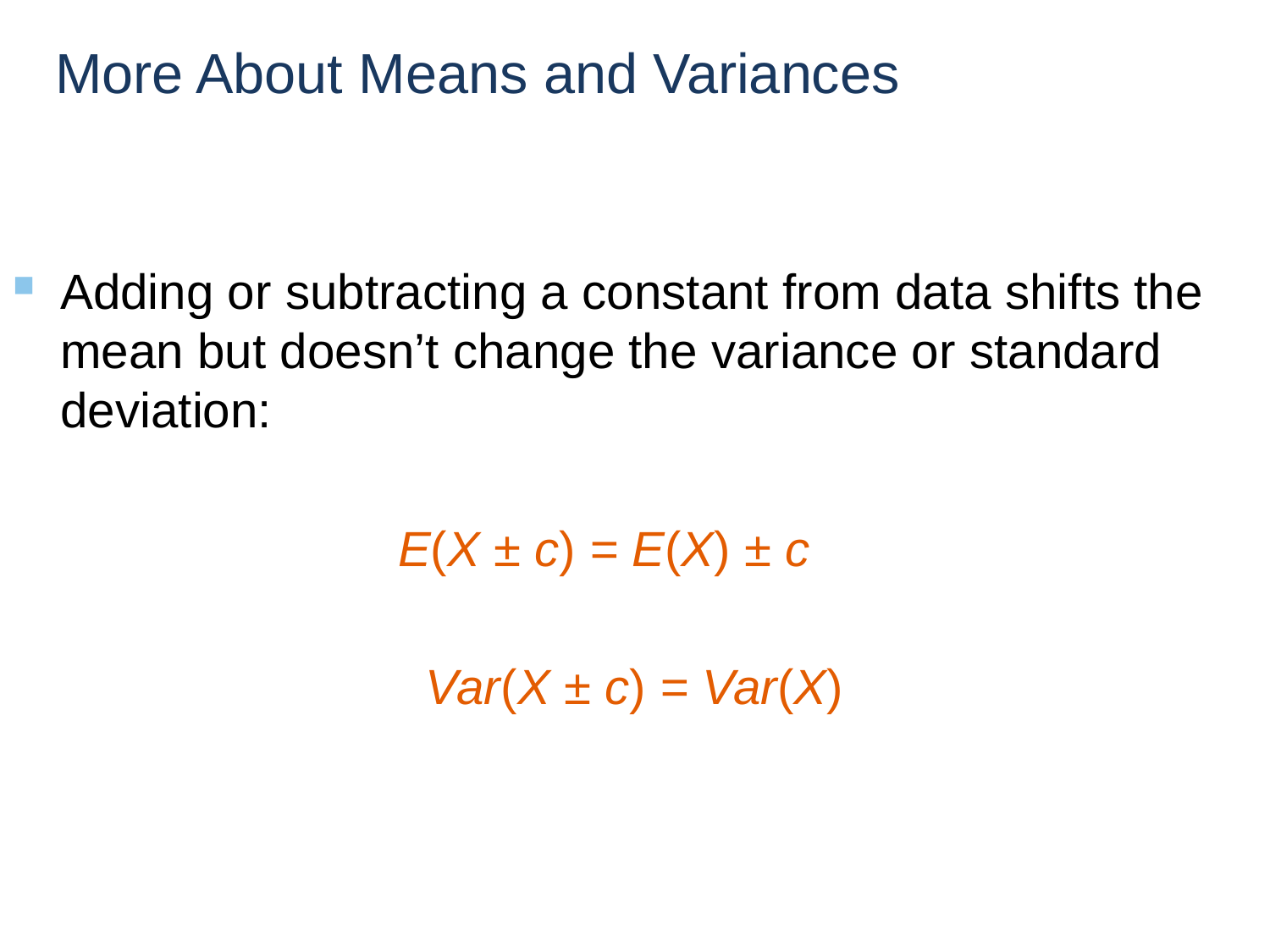

# More About Means and Variances
Adding or subtracting a constant from data shifts the mean but doesn’t change the variance or standard deviation:

   E(X ± c) = E(X) ± c

Var(X ± c) = Var(X)